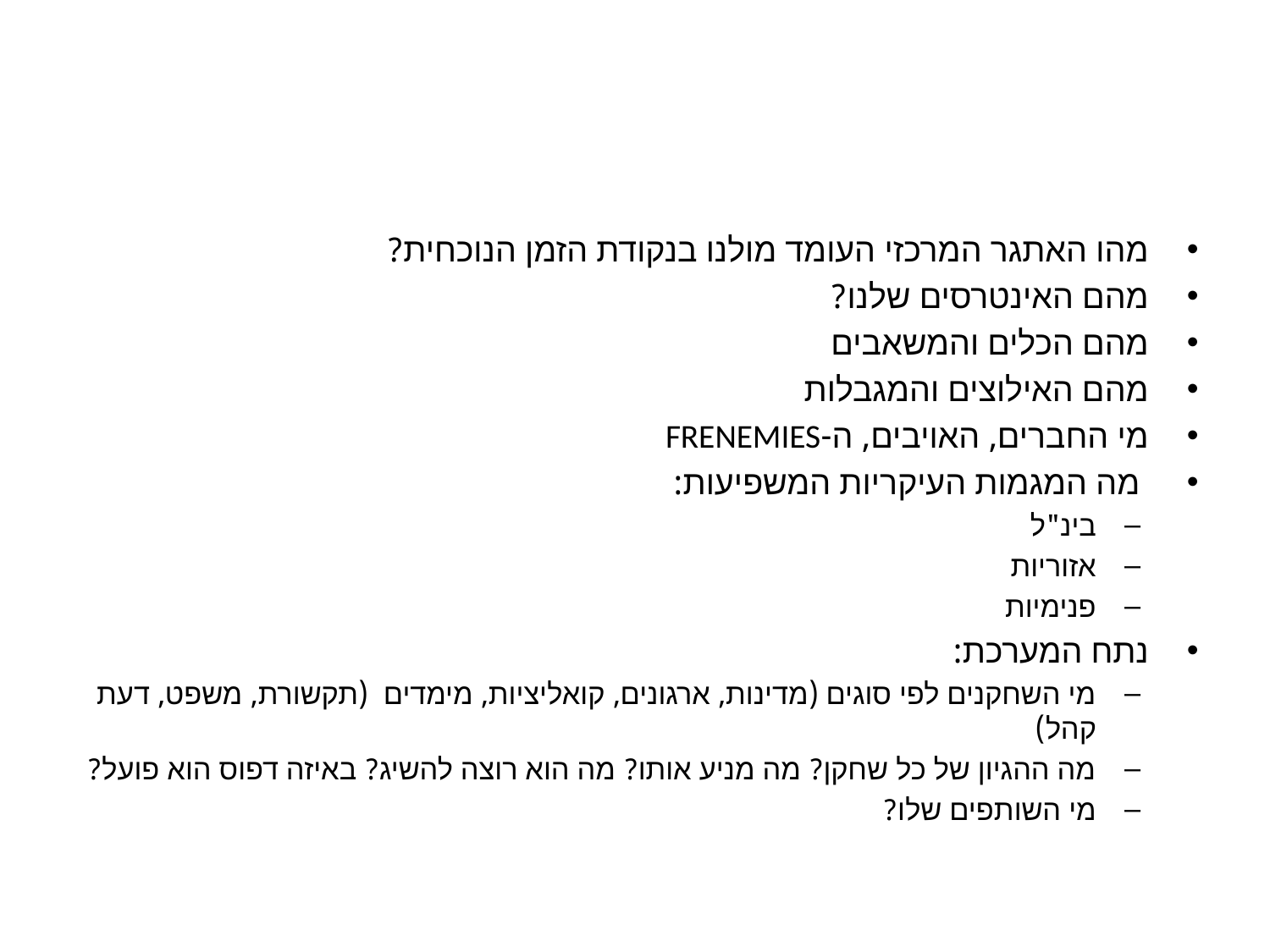

#
מהו האתגר המרכזי העומד מולנו בנקודת הזמן הנוכחית?
מהם האינטרסים שלנו?
מהם הכלים והמשאבים
מהם האילוצים והמגבלות
מי החברים, האויבים, ה-FRENEMIES
 מה המגמות העיקריות המשפיעות:
בינ"ל
אזוריות
פנימיות
נתח המערכת:
מי השחקנים לפי סוגים (מדינות, ארגונים, קואליציות, מימדים  (תקשורת, משפט, דעת קהל)
מה ההגיון של כל שחקן? מה מניע אותו? מה הוא רוצה להשיג? באיזה דפוס הוא פועל?
מי השותפים שלו?